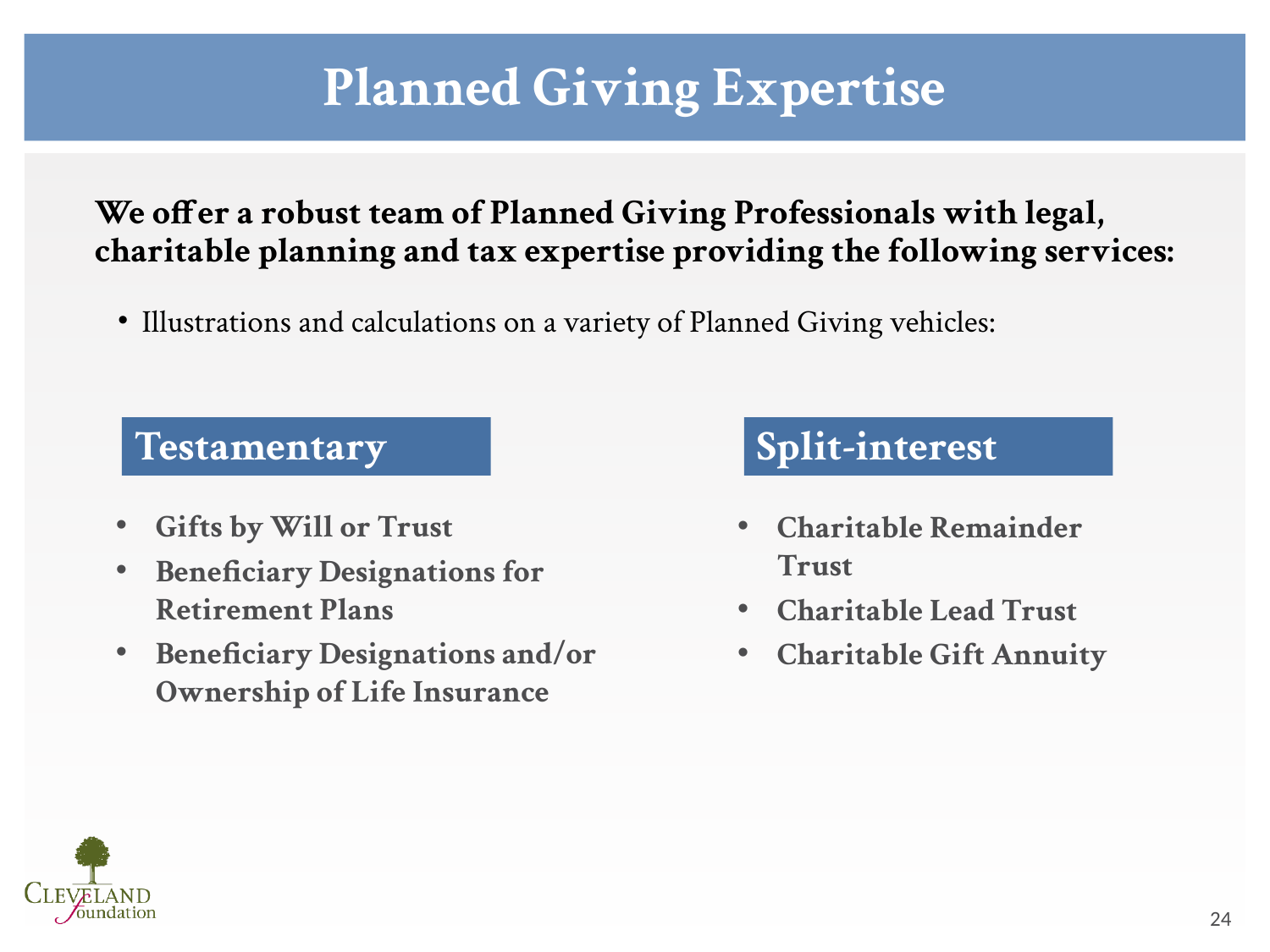

Planned Giving Expertise
We offer a robust team of Planned Giving Professionals with legal, charitable planning and tax expertise providing the following services:

Illustrations and calculations on a variety of Planned Giving vehicles:

Testamentary
Split-interest
Gifts by Will or Trust
Beneficiary Designations for Retirement Plans
Beneficiary Designations and/or Ownership of Life Insurance

Charitable Remainder Trust
Charitable Lead Trust
Charitable Gift Annuity